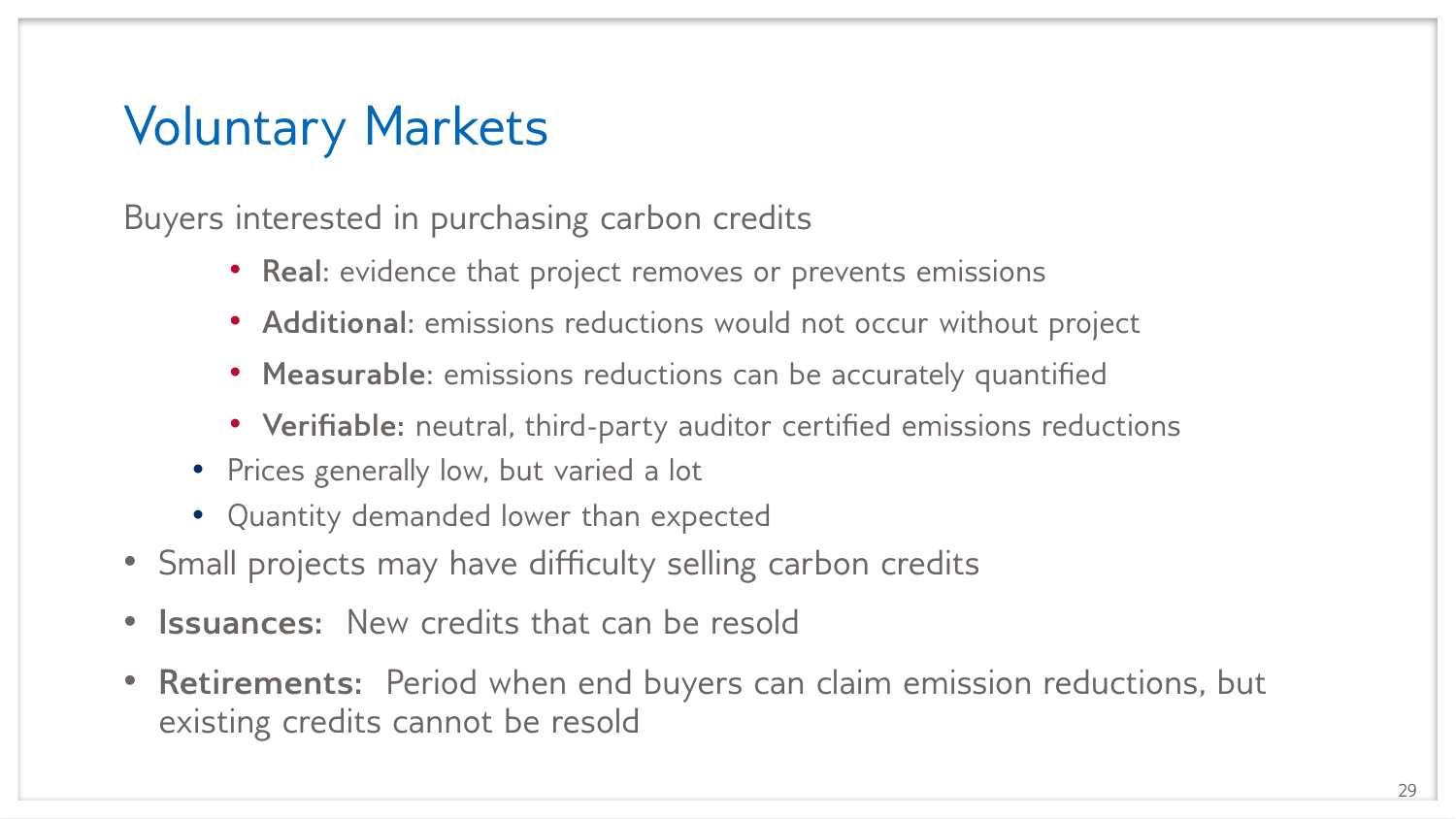

# Voluntary Markets
Buyers interested in purchasing carbon credits
Real: evidence that project removes or prevents emissions
Additional: emissions reductions would not occur without project
Measurable: emissions reductions can be accurately quantified
Verifiable: neutral, third-party auditor certified emissions reductions
Prices generally low, but varied a lot
Quantity demanded lower than expected
Small projects may have difficulty selling carbon credits
Issuances:  New credits that can be resold
Retirements:  Period when end buyers can claim emission reductions, but existing credits cannot be resold

29